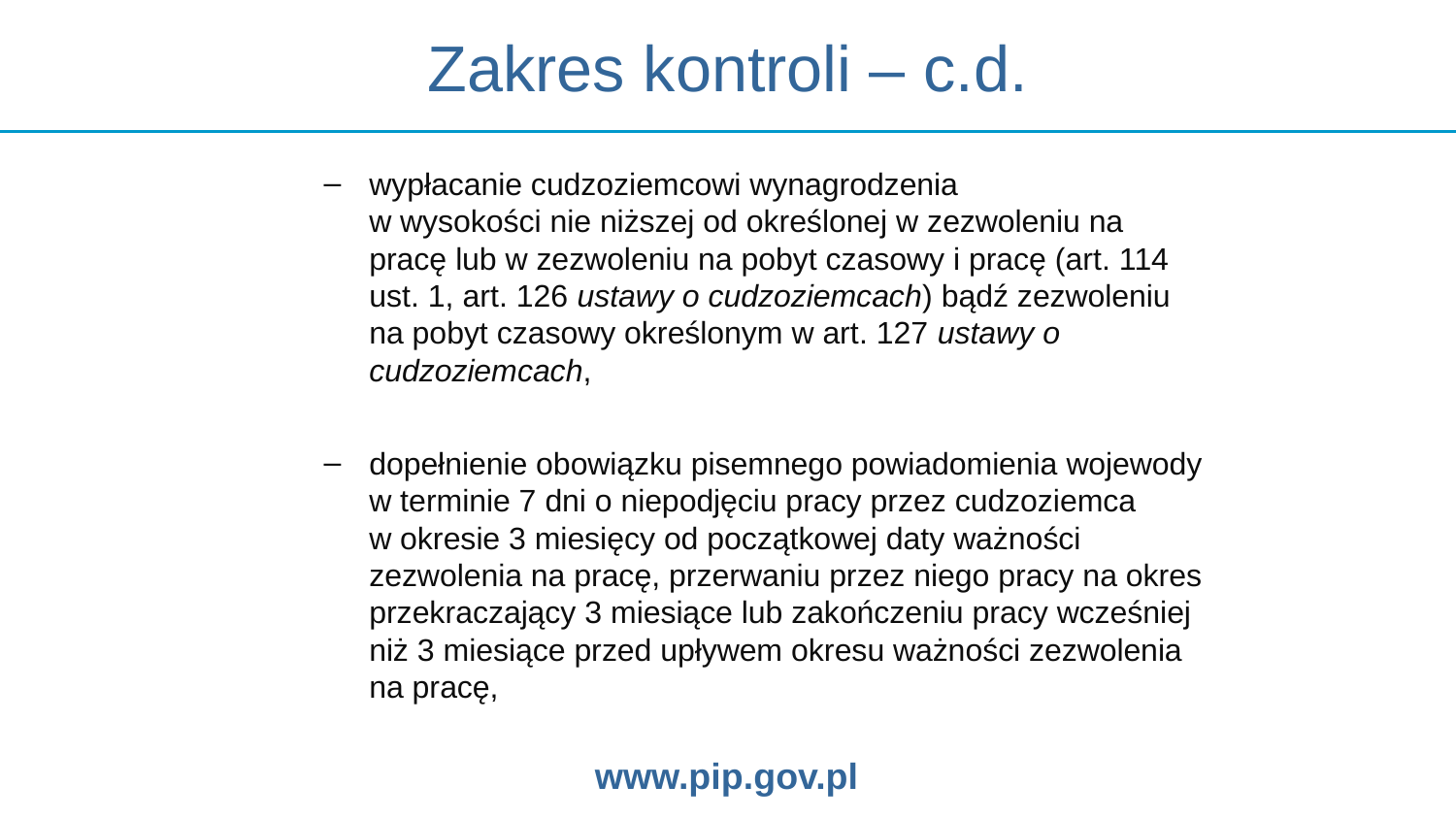

# Zakres kontroli – c.d.
wypłacanie cudzoziemcowi wynagrodzenia
w wysokości nie niższej od określonej w zezwoleniu na pracę lub w zezwoleniu na pobyt czasowy i pracę (art. 114 ust. 1, art. 126 ustawy o cudzoziemcach) bądź zezwoleniu na pobyt czasowy określonym w art. 127 ustawy o cudzoziemcach,

dopełnienie obowiązku pisemnego powiadomienia wojewody w terminie 7 dni o niepodjęciu pracy przez cudzoziemca
w okresie 3 miesięcy od początkowej daty ważności zezwolenia na pracę, przerwaniu przez niego pracy na okres przekraczający 3 miesiące lub zakończeniu pracy wcześniej niż 3 miesiące przed upływem okresu ważności zezwolenia na pracę,